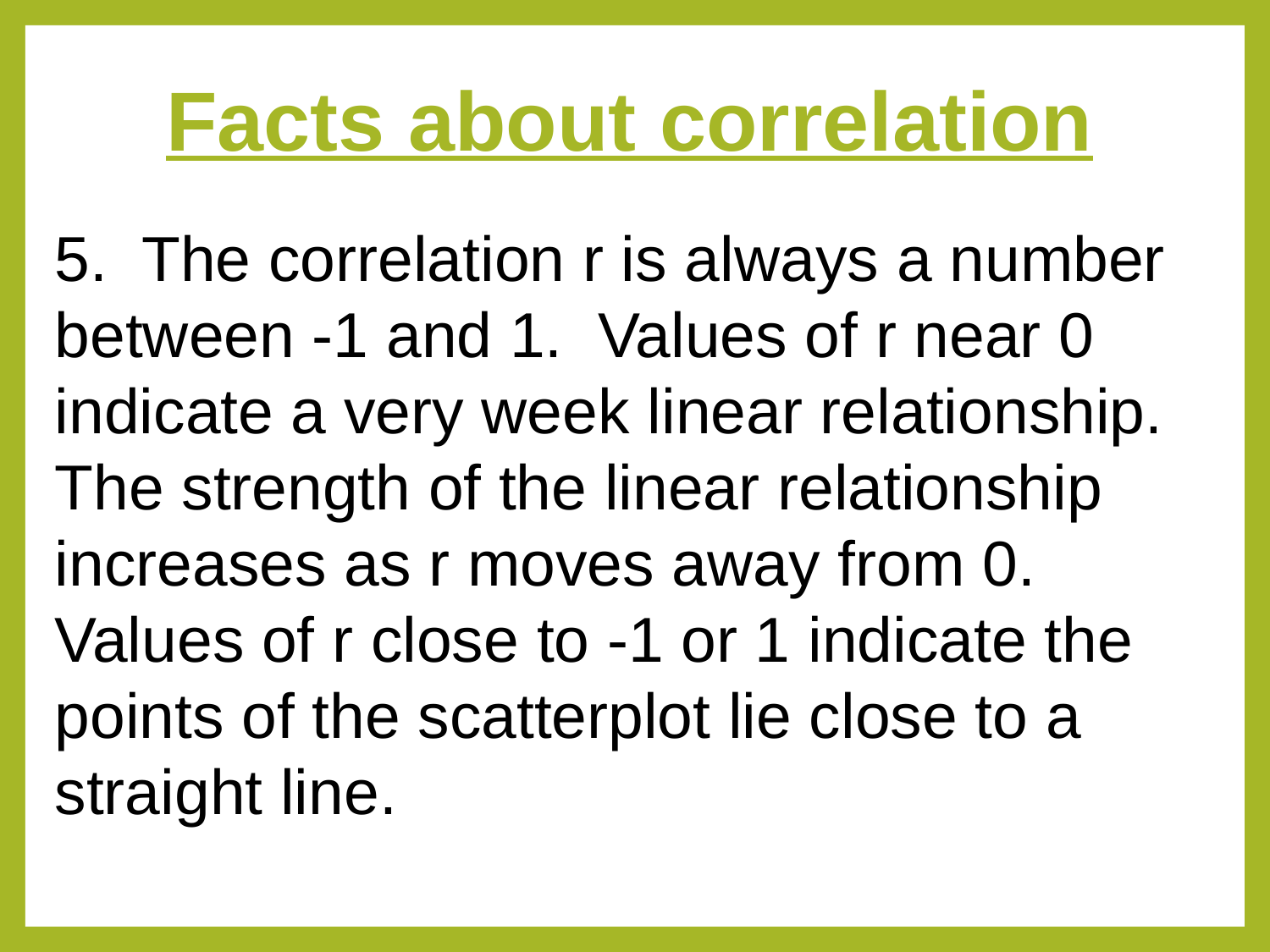

# Facts about correlation
5.  The correlation r is always a number between -1 and 1.  Values of r near 0 indicate a very week linear relationship.  The strength of the linear relationship increases as r moves away from 0.  Values of r close to -1 or 1 indicate the points of the scatterplot lie close to a straight line.